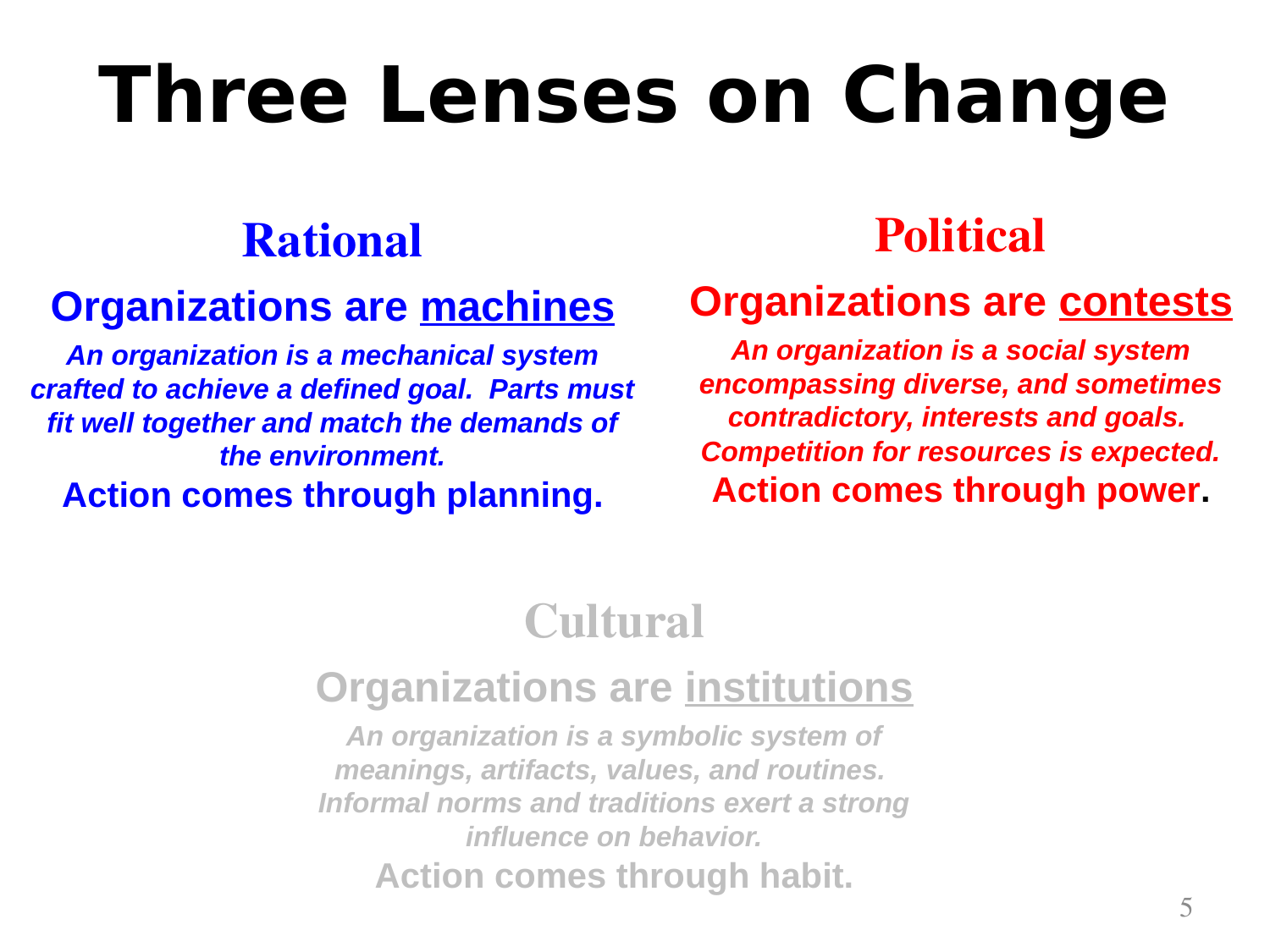

# Three Lenses on Change
Political
Organizations are contests
An organization is a social system encompassing diverse, and sometimes contradictory, interests and goals.  Competition for resources is expected.
Action comes through power.
Rational
Organizations are machines
An organization is a mechanical system crafted to achieve a defined goal.  Parts must fit well together and match the demands of the environment.
Action comes through planning.
Cultural
Organizations are institutions
An organization is a symbolic system of meanings, artifacts, values, and routines.  Informal norms and traditions exert a strong influence on behavior.
Action comes through habit.
5